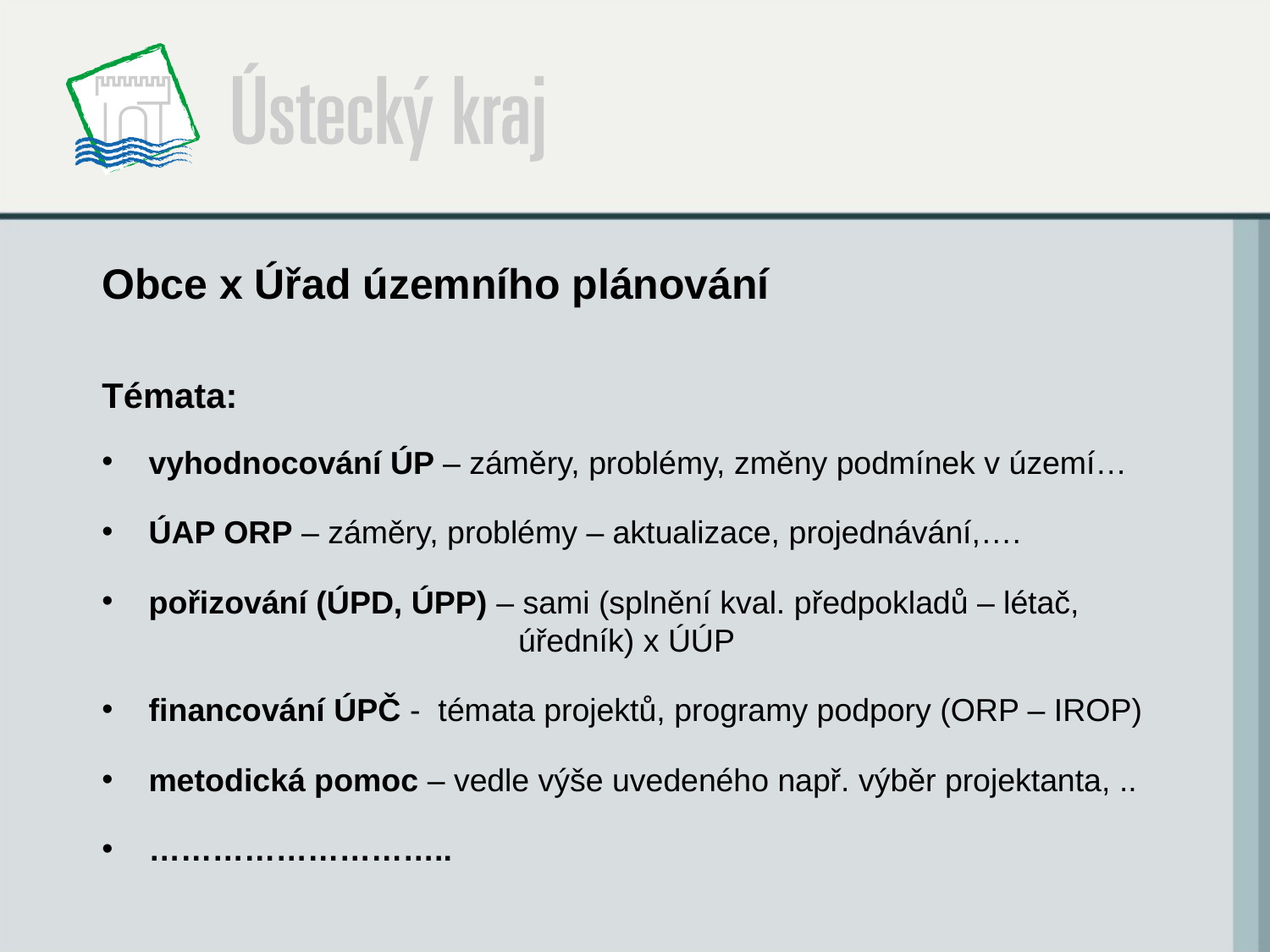

# Obce x Úřad územního plánování
Témata:
    vyhodnocování ÚP – záměry, problémy, změny podmínek v území…
    ÚAP ORP – záměry, problémy – aktualizace, projednávání,….
    pořizování (ÚPD, ÚPP) – sami (splnění kval. předpokladů – létač, 				    úředník) x ÚÚP
    financování ÚPČ -  témata projektů, programy podpory (ORP – IROP)
    metodická pomoc – vedle výše uvedeného např. výběr projektanta, ..
    ………………………..